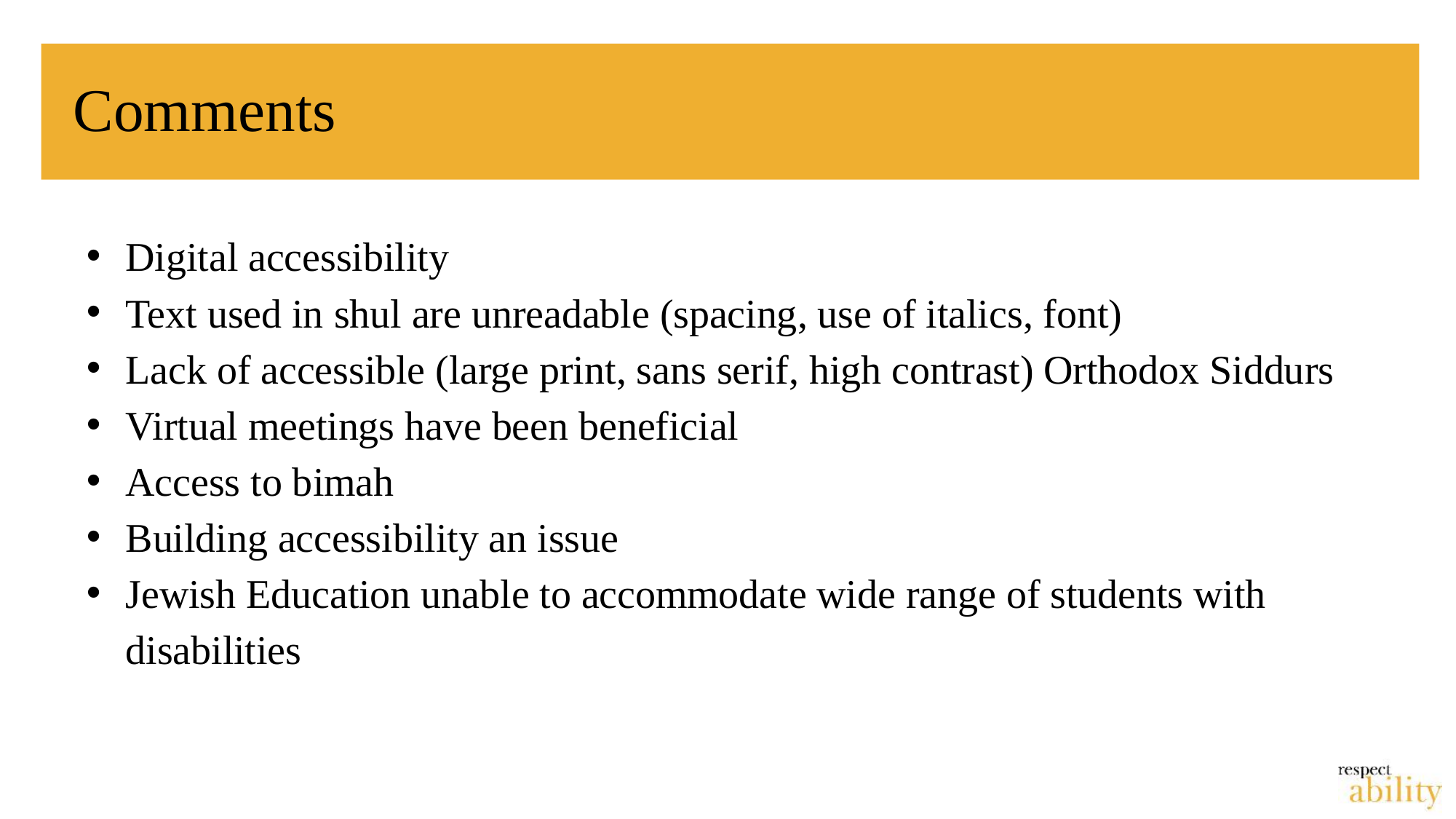

# Comments
Digital accessibility
Text used in shul are unreadable (spacing, use of italics, font)
Lack of accessible (large print, sans serif, high contrast) Orthodox Siddurs
Virtual meetings have been beneficial
Access to bimah
Building accessibility an issue
Jewish Education unable to accommodate wide range of students with disabilities